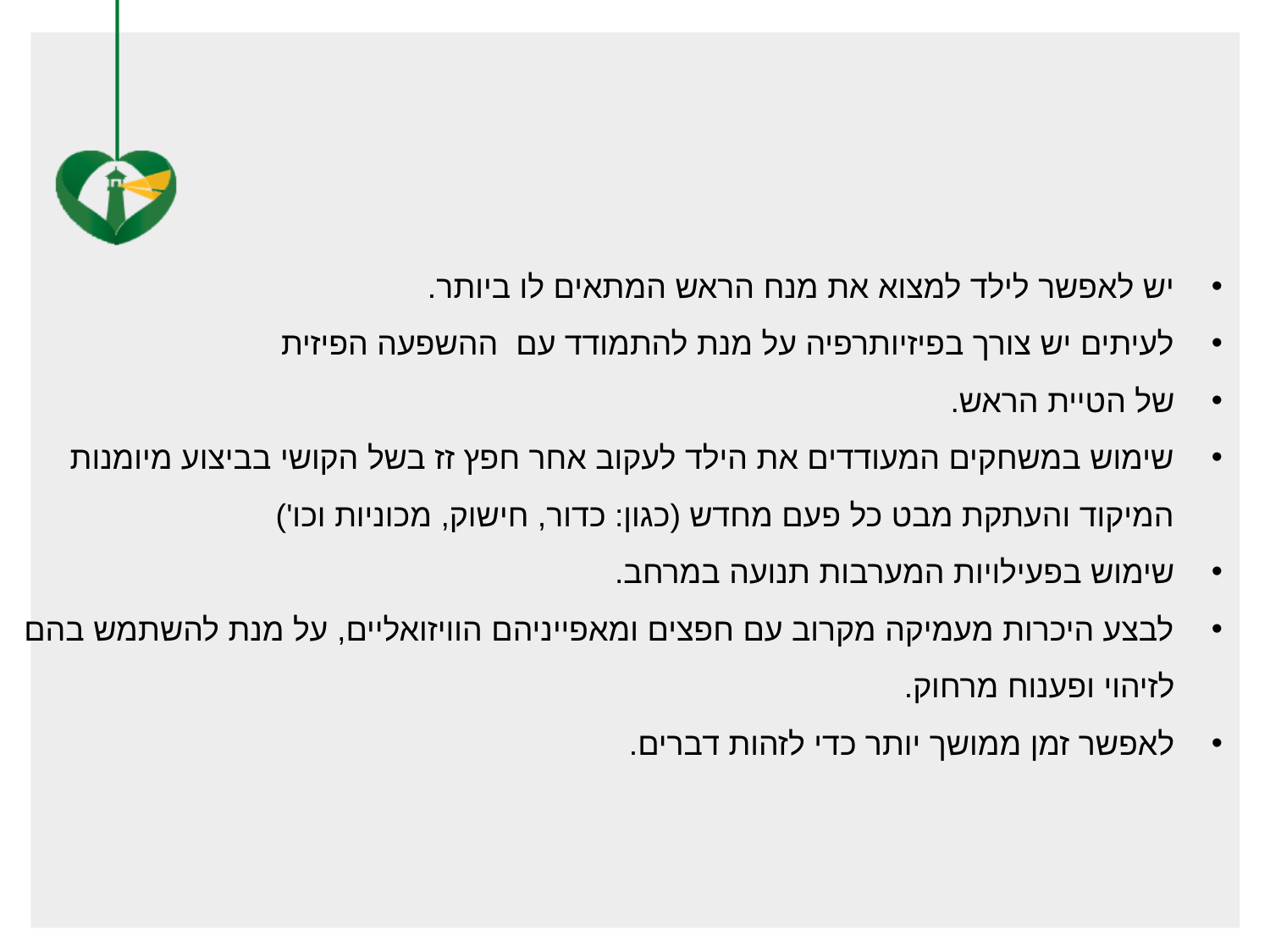

יש לאפשר לילד למצוא את מנח הראש המתאים לו ביותר.
לעיתים יש צורך בפיזיותרפיה על מנת להתמודד עם  ההשפעה הפיזית
של הטיית הראש.
שימוש במשחקים המעודדים את הילד לעקוב אחר חפץ זז בשל הקושי בביצוע מיומנות המיקוד והעתקת מבט כל פעם מחדש (כגון: כדור, חישוק, מכוניות וכו')
שימוש בפעילויות המערבות תנועה במרחב.
לבצע היכרות מעמיקה מקרוב עם חפצים ומאפייניהם הוויזואליים, על מנת להשתמש בהם לזיהוי ופענוח מרחוק.
לאפשר זמן ממושך יותר כדי לזהות דברים.